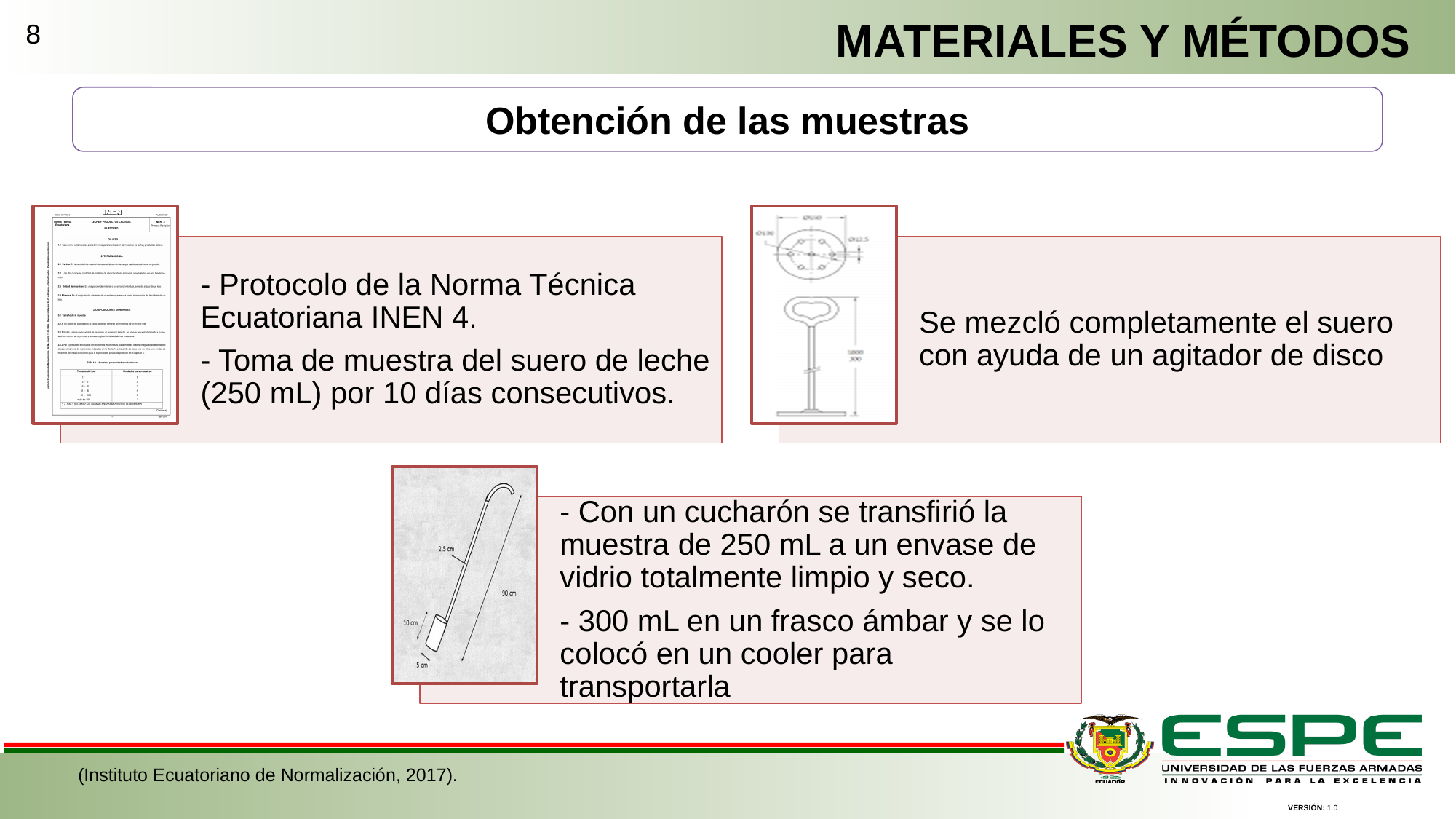

MATERIALES Y MÉTODOS
8
Obtención de las muestras
- Protocolo de la Norma Técnica Ecuatoriana INEN 4.
- Toma de muestra del suero de leche (250 mL) por 10 días consecutivos.
Se mezcló completamente el suero con ayuda de un agitador de disco
- Con un cucharón se transfirió la muestra de 250 mL a un envase de vidrio totalmente limpio y seco.
- 300 mL en un frasco ámbar y se lo colocó en un cooler para transportarla
(Instituto Ecuatoriano de Normalización, 2017).
VERSIÓN: 1.0